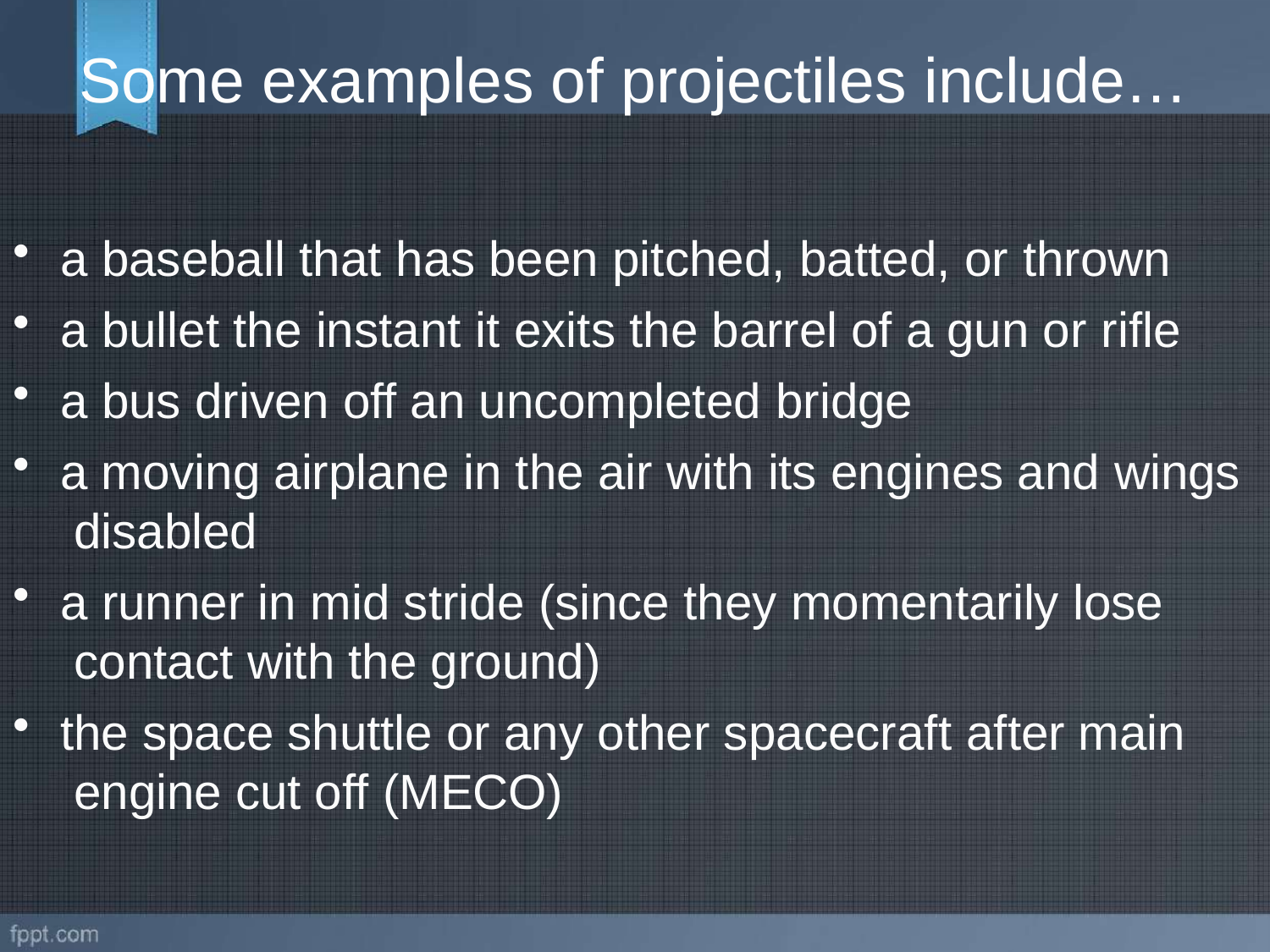

# Some examples of projectiles include…
a baseball that has been pitched, batted, or thrown
a bullet the instant it exits the barrel of a gun or rifle
a bus driven off an uncompleted bridge
a moving airplane in the air with its engines and wings  disabled
a runner in mid stride (since they momentarily lose  contact with the ground)
the space shuttle or any other spacecraft after main  engine cut off (MECO)